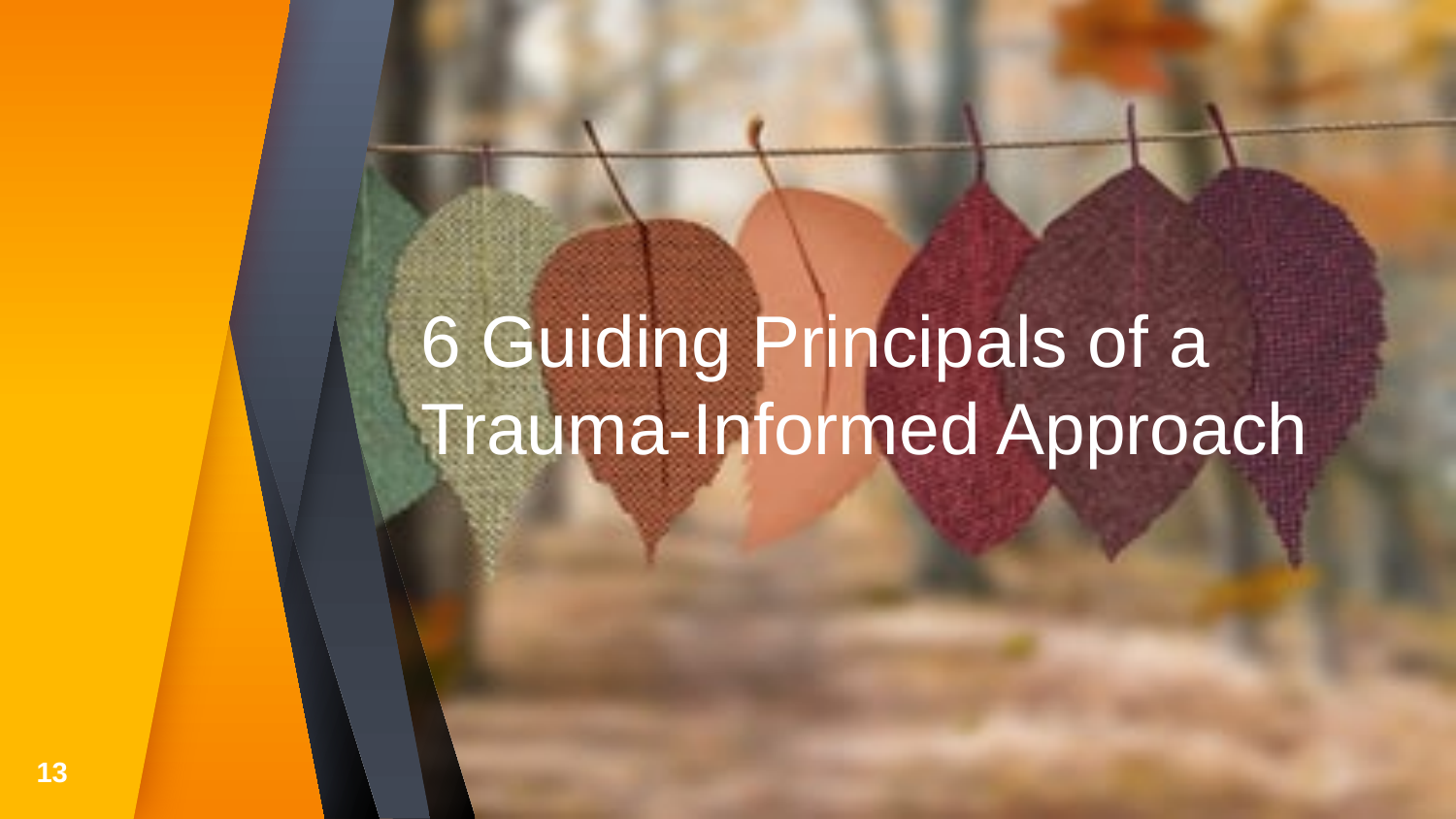

6 Guiding Principals of a Trauma-Informed Approach
13